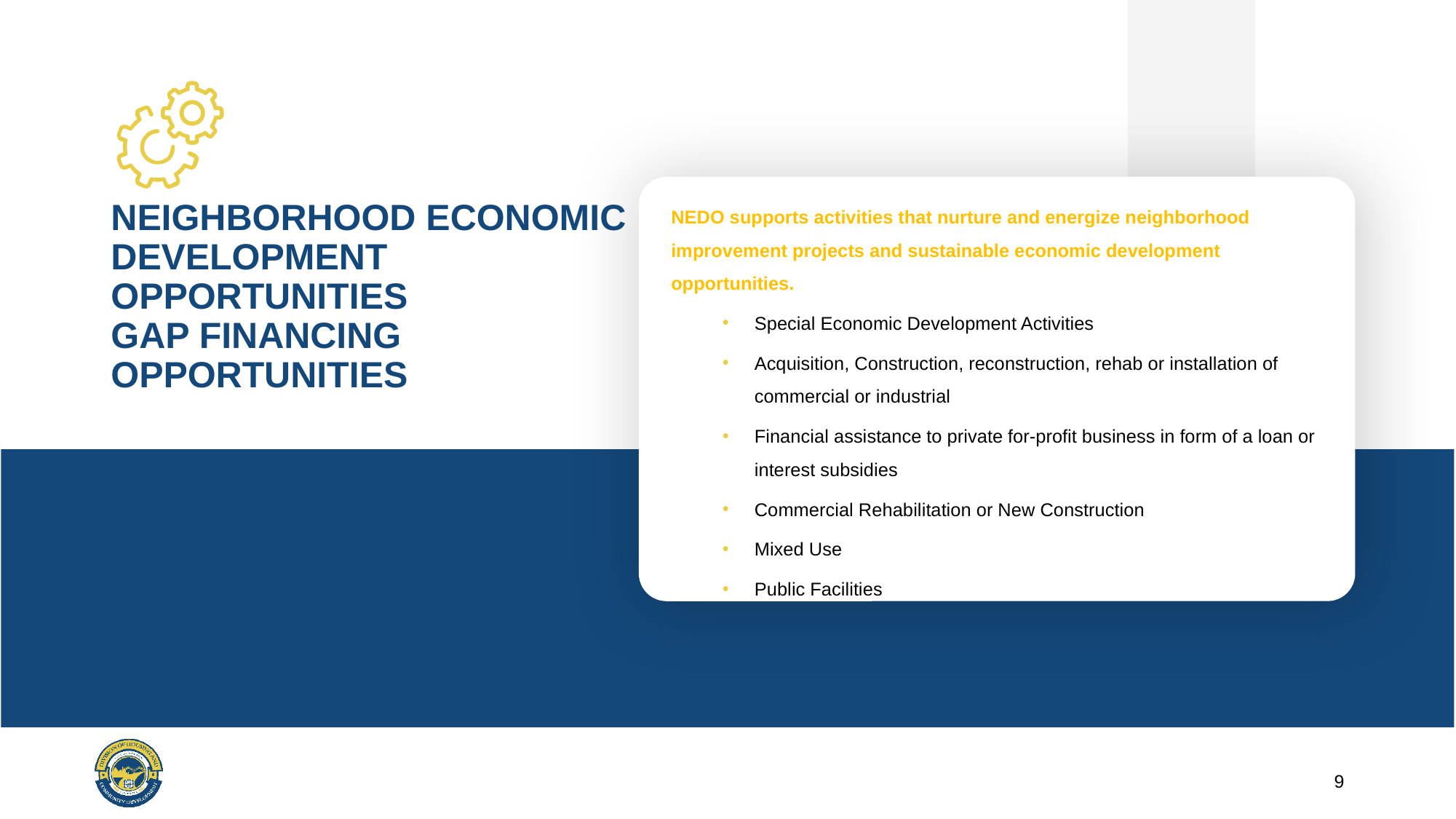

NEDO supports activities that nurture and energize neighborhood improvement projects and sustainable economic development opportunities.
Special Economic Development Activities
Acquisition, Construction, reconstruction, rehab or installation of commercial or industrial
Financial assistance to private for-profit business in form of a loan or interest subsidies
Commercial Rehabilitation or New Construction
Mixed Use
Public Facilities

# NEIGHBORHOOD ECONOMIC DEVELOPMENT OPPORTUNITIES GAP FINANCING OPPORTUNITIES

9